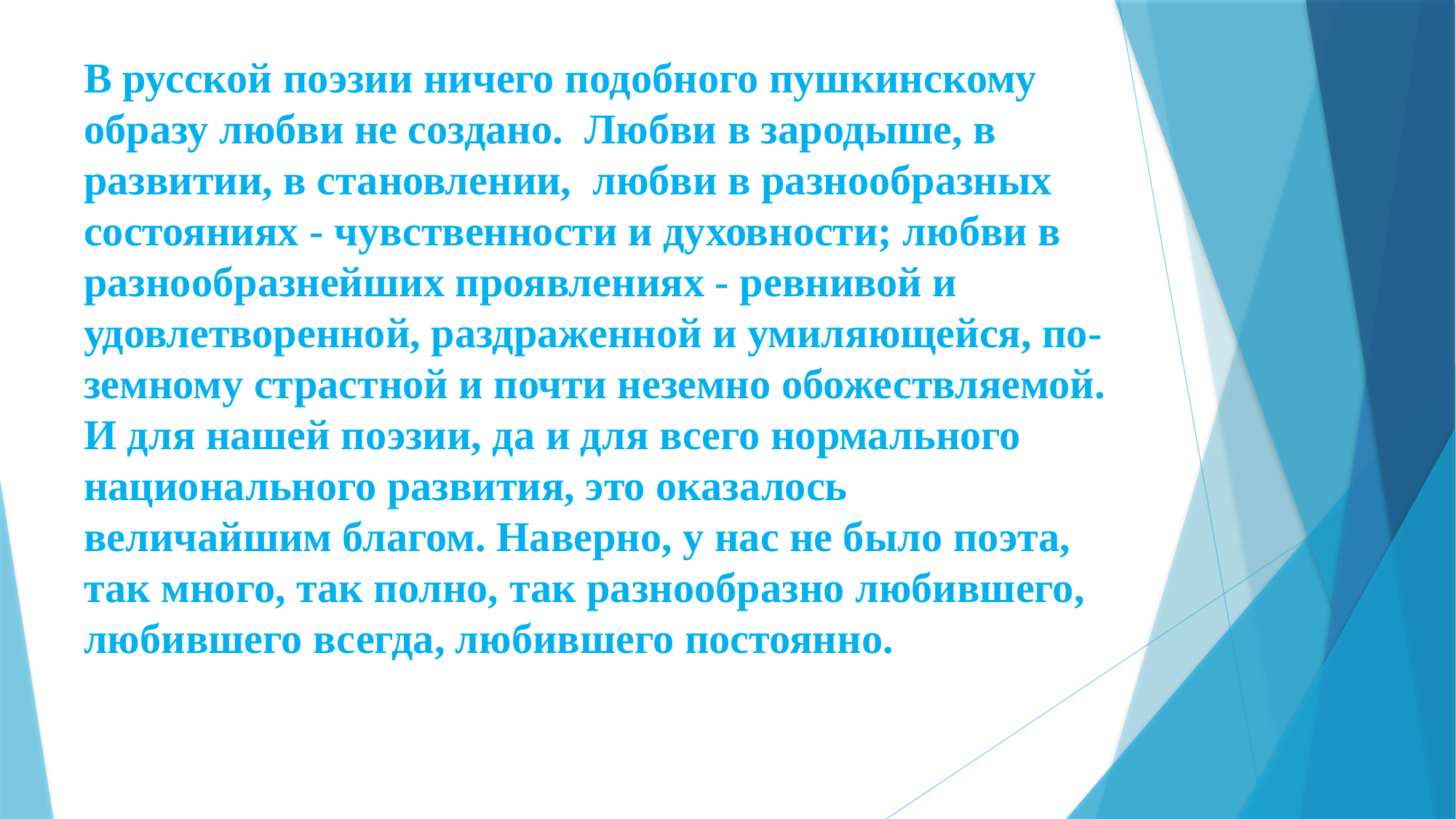

В русской поэзии ничего подобного пушкинскому образу любви не создано.  Любви в зародыше, в развитии, в становлении,  любви в разнообразных состояниях - чувственности и духовности; любви в разнообразнейших проявлениях - ревнивой и удовлетворенной, раздраженной и умиляющейся, по-земному страстной и почти неземно обожествляемой. И для нашей поэзии, да и для всего нормального национального развития, это оказалось величайшим благом. Наверно, у нас не было поэта, так много, так полно, так разнообразно любившего, любившего всегда, любившего постоянно.